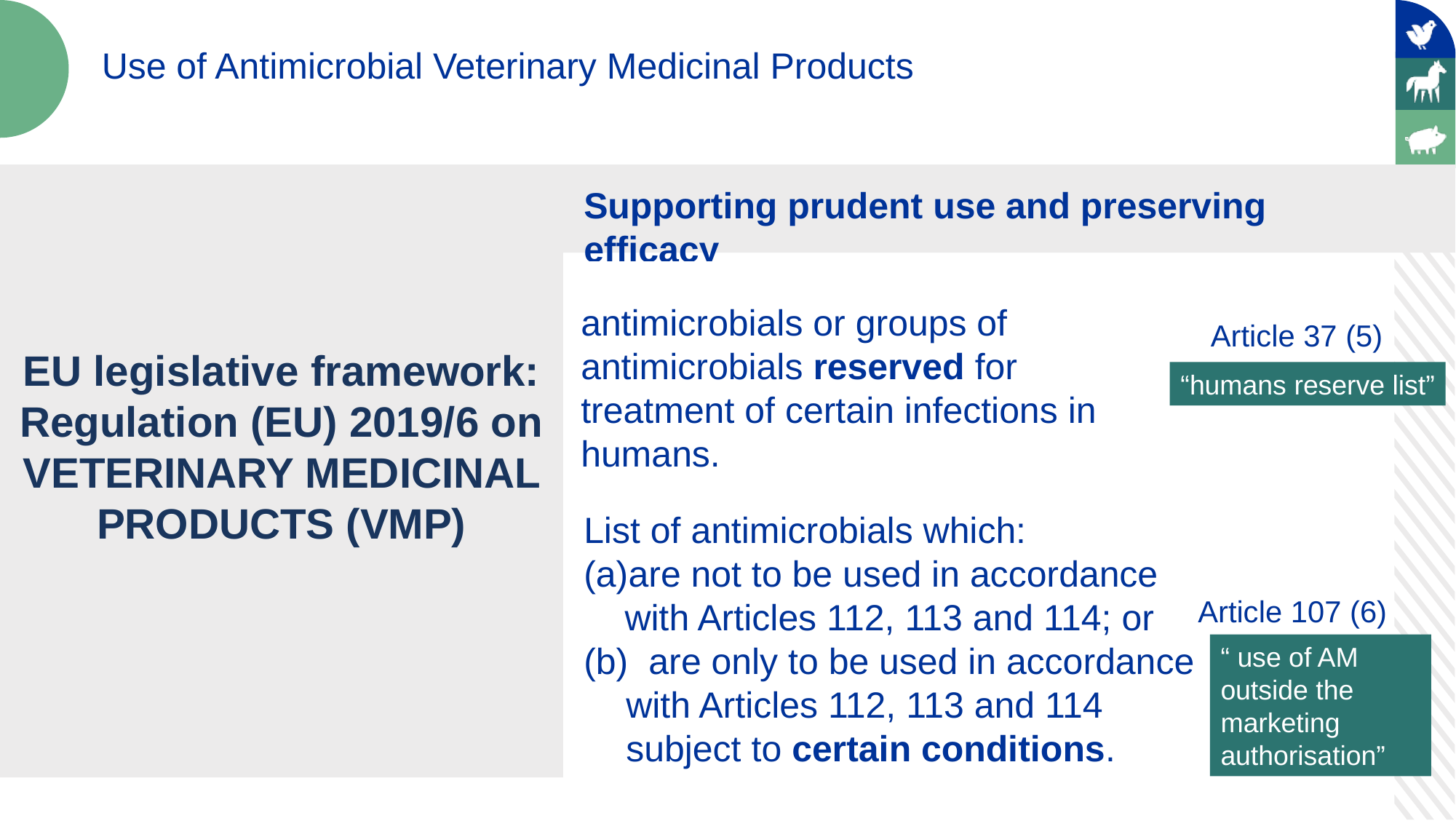

Use of Antimicrobial Veterinary Medicinal Products

EU legislative framework: Regulation (EU) 2019/6 on VETERINARY MEDICINAL PRODUCTS (VMP)

Supporting prudent use and preserving efficacy

antimicrobials or groups of antimicrobials reserved for treatment of certain infections in humans.
!Article 37 (5)
“humans reserve list”
List of antimicrobials which:
are not to be used in accordance with Articles 112, 113 and 114; or
(b)  are only to be used in accordance with Articles 112, 113 and 114 subject to certain conditions.
!Article 107 (6)
“ use of AM outside the marketing authorisation”